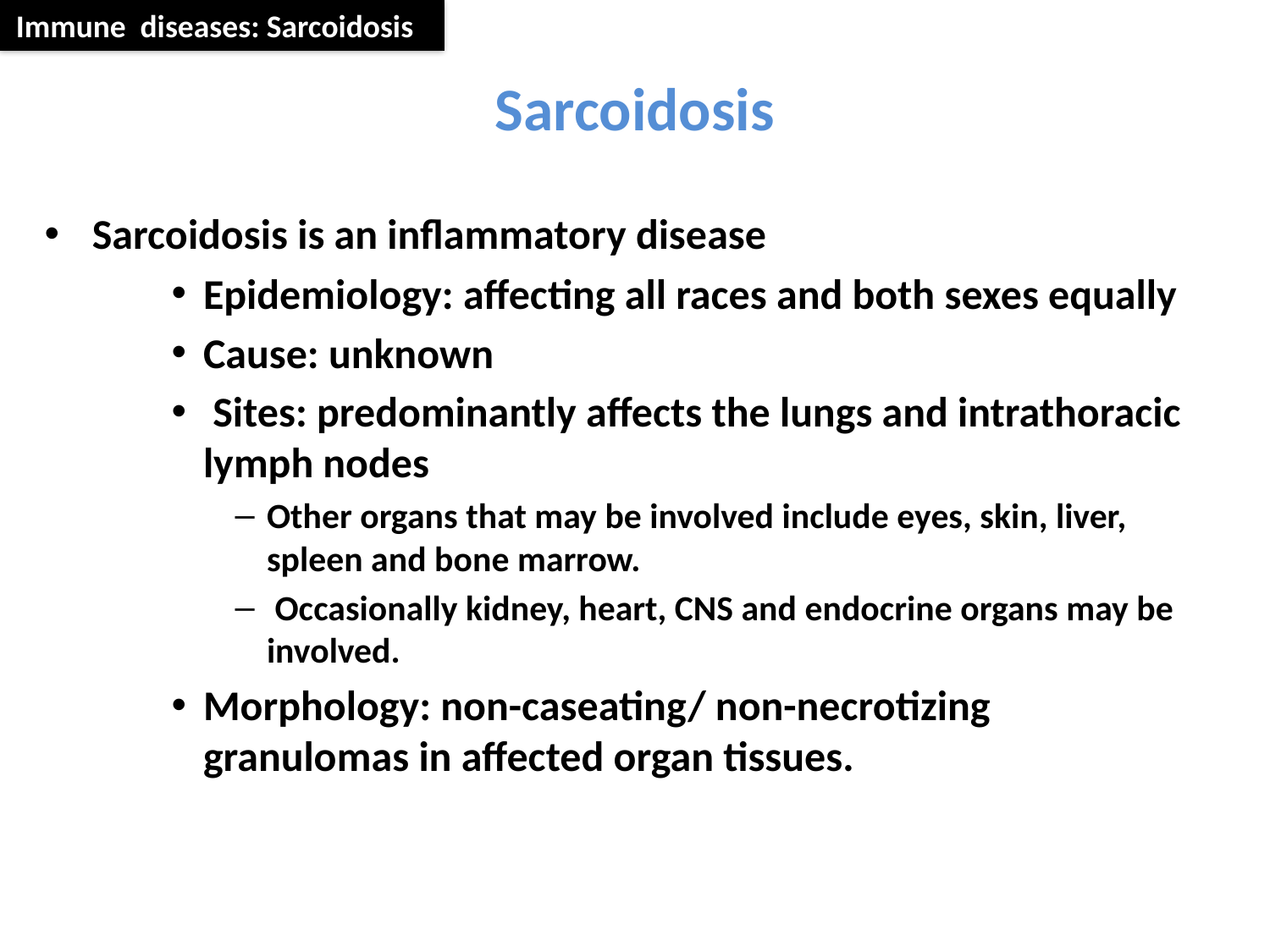

Immune  diseases: Sarcoidosis
# Sarcoidosis
Sarcoidosis is an inflammatory disease
Epidemiology: affecting all races and both sexes equally
Cause: unknown
 Sites: predominantly affects the lungs and intrathoracic lymph nodes
Other organs that may be involved include eyes, skin, liver, spleen and bone marrow.
 Occasionally kidney, heart, CNS and endocrine organs may be involved.
Morphology: non-caseating/ non-necrotizing granulomas in affected organ tissues.